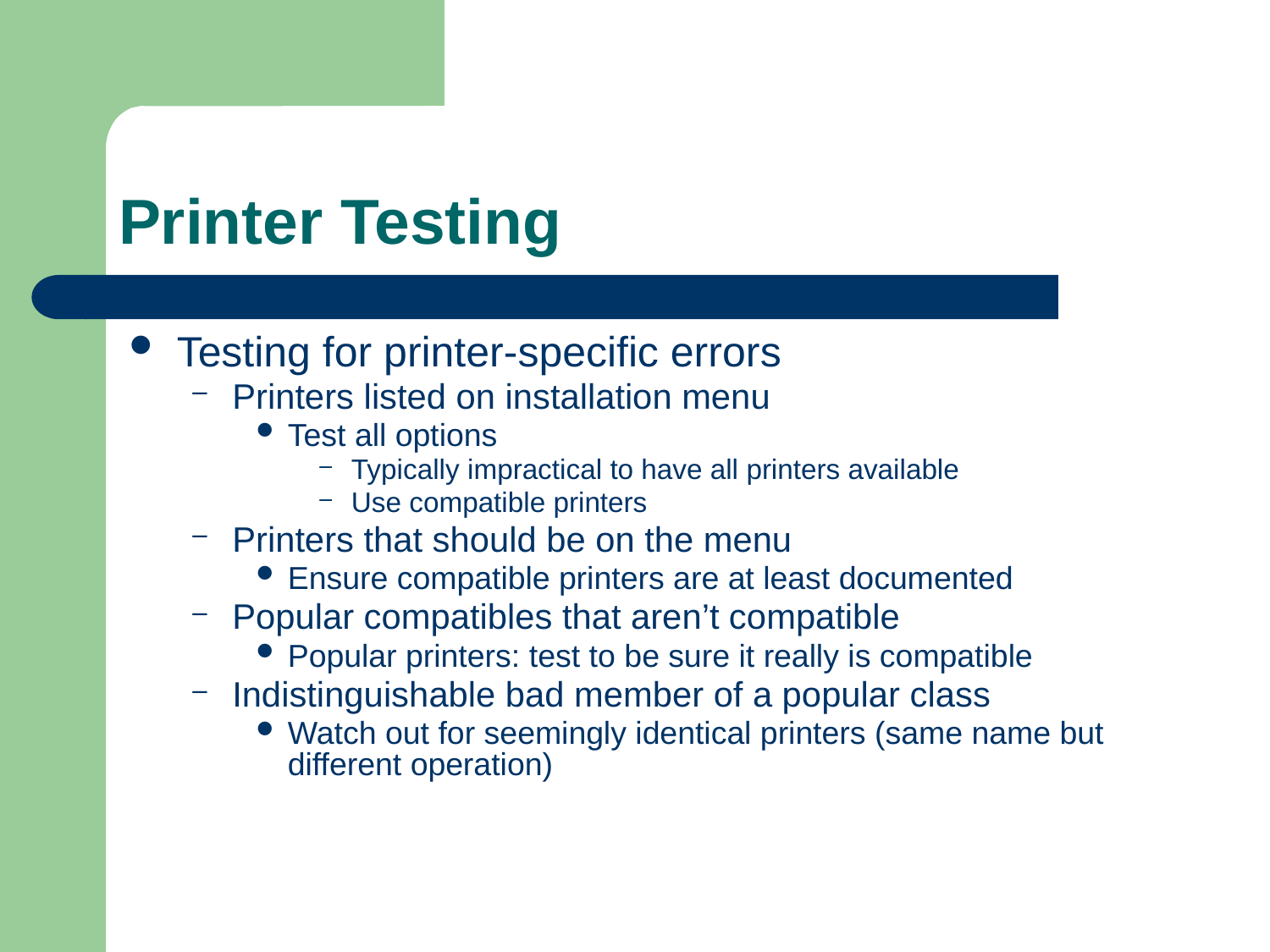

# Printer Testing
Testing for printer-specific errors
Printers listed on installation menu
Test all options
Typically impractical to have all printers available
Use compatible printers
Printers that should be on the menu
Ensure compatible printers are at least documented
Popular compatibles that aren’t compatible
Popular printers: test to be sure it really is compatible
Indistinguishable bad member of a popular class
Watch out for seemingly identical printers (same name but different operation)